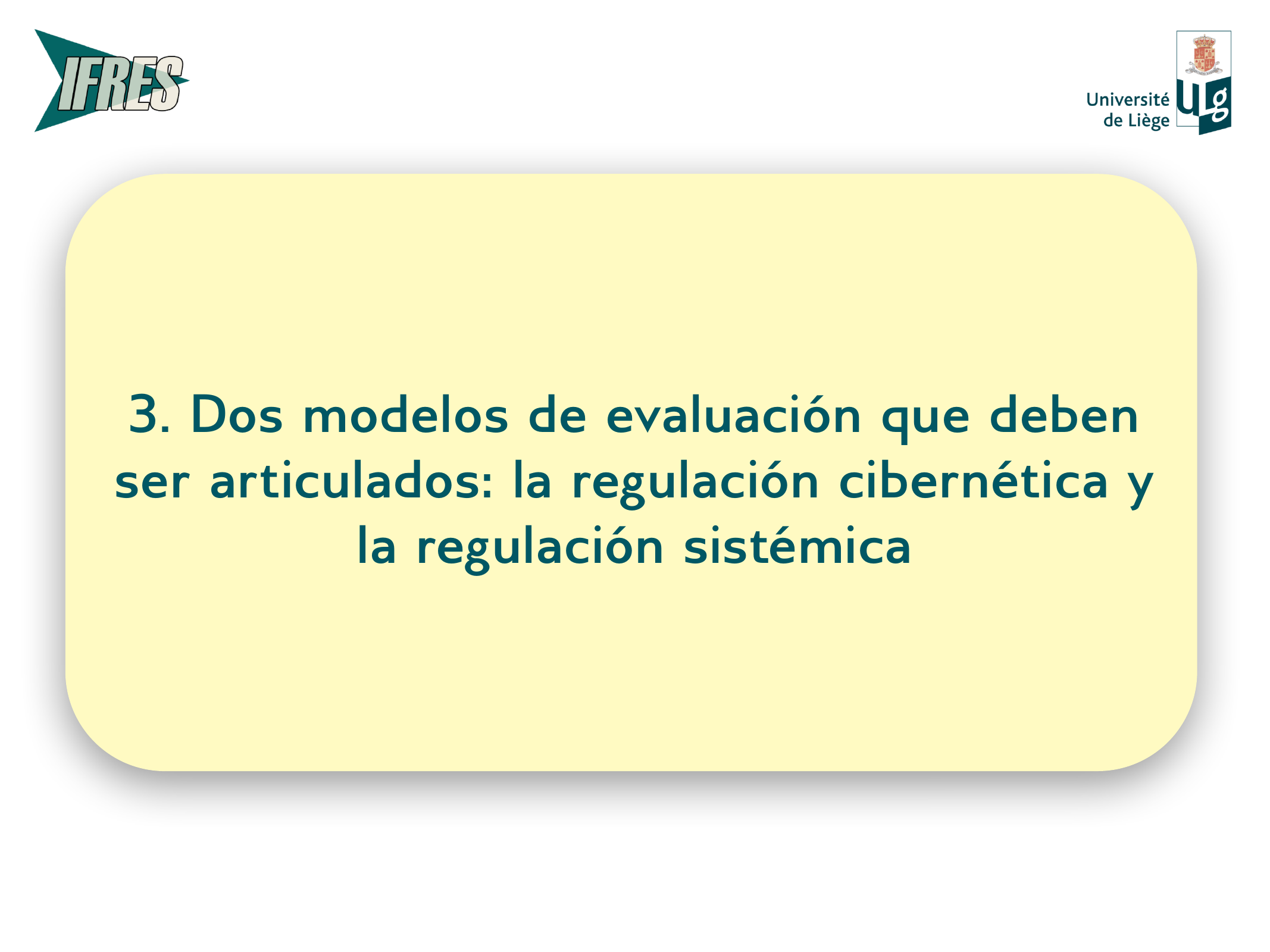

# 3. Dos modelos de evaluación que deben ser articulados: la regulación cibernética y la regulación sistémica